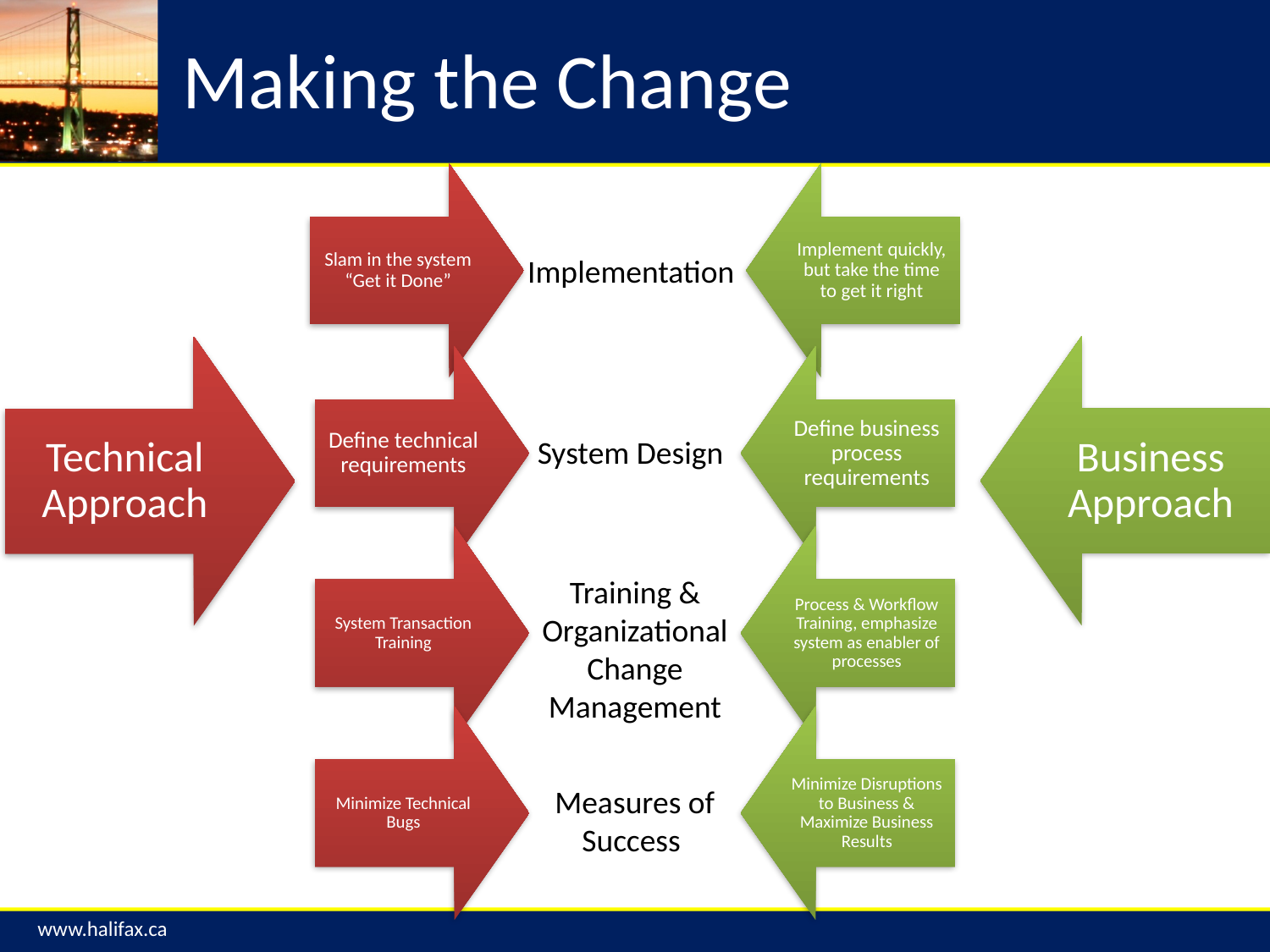

# Making the Change
Slam in the system “Get it Done”
Implement quickly, but take the time to get it right
Implementation
Technical Approach
Business Approach
Define technical requirements
Define business process requirements
System Design
System Transaction Training
Process & Workflow Training, emphasize system as enabler of processes
Training &
Organizational Change Management
Minimize Technical Bugs
Minimize Disruptions to Business & Maximize Business Results
Measures of
Success